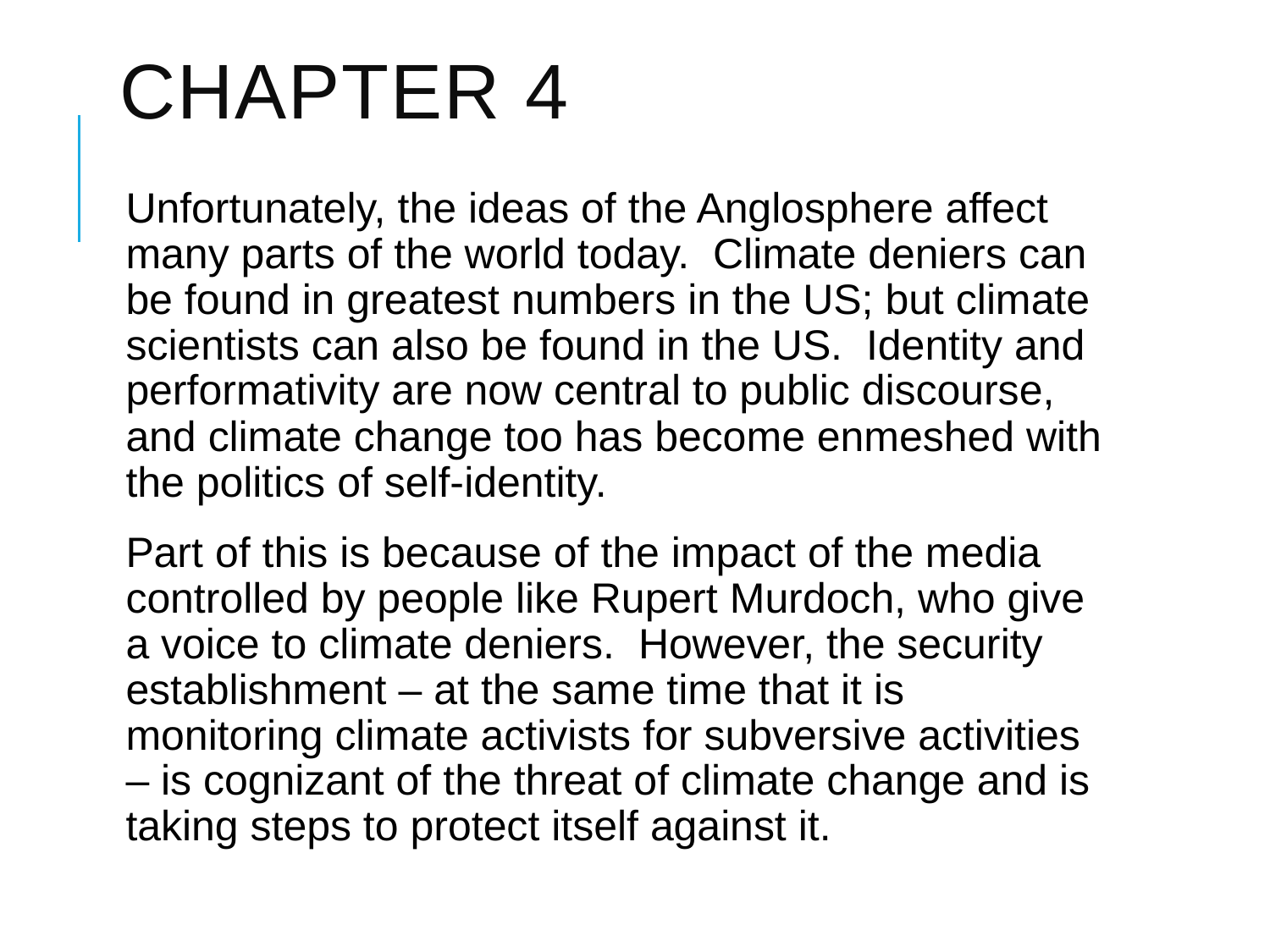

# Chapter 4
Unfortunately, the ideas of the Anglosphere affect many parts of the world today.  Climate deniers can be found in greatest numbers in the US; but climate scientists can also be found in the US.  Identity and performativity are now central to public discourse, and climate change too has become enmeshed with the politics of self-identity.
Part of this is because of the impact of the media controlled by people like Rupert Murdoch, who give a voice to climate deniers.  However, the security establishment – at the same time that it is monitoring climate activists for subversive activities – is cognizant of the threat of climate change and is taking steps to protect itself against it.